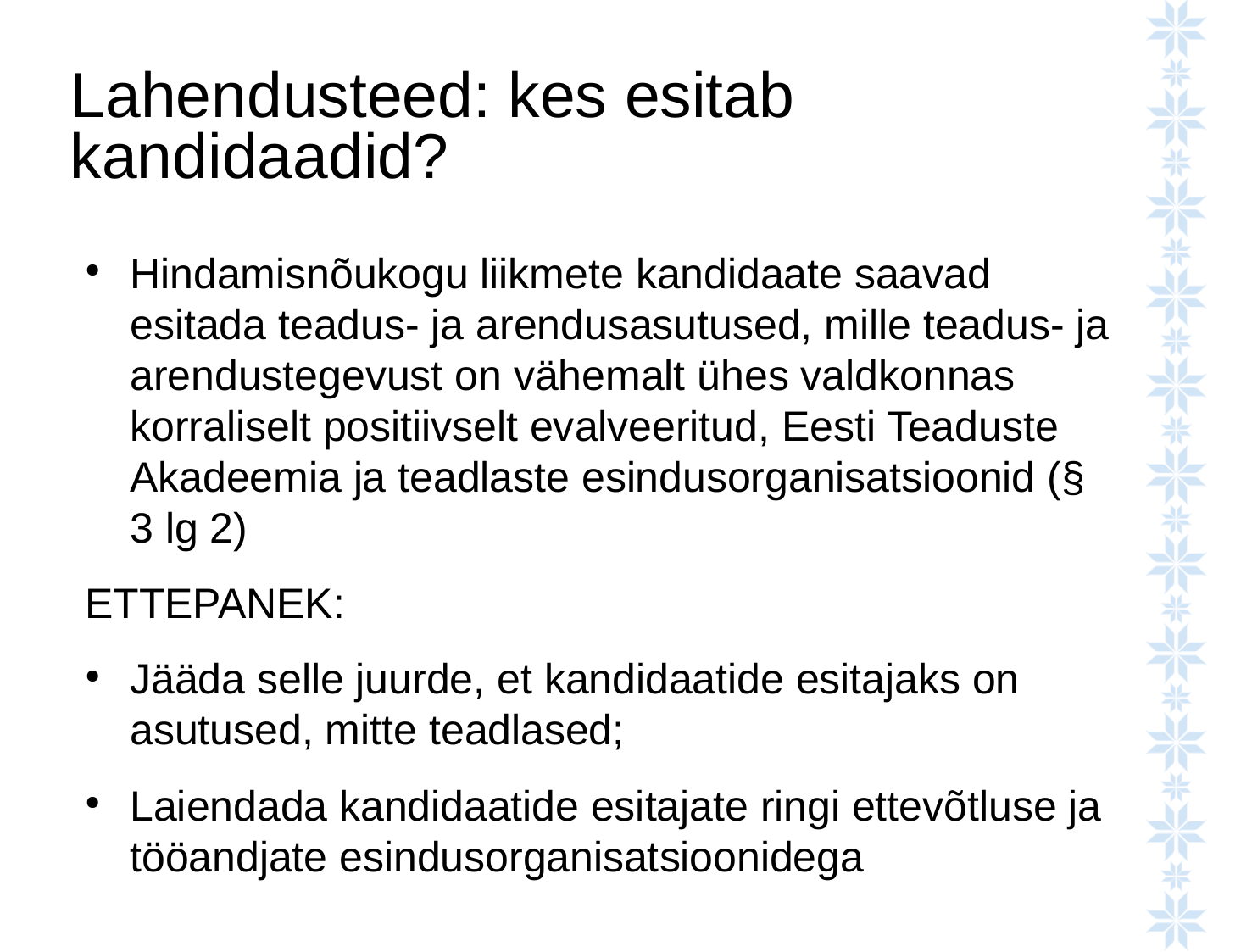

# Lahendusteed: kes esitab kandidaadid?
Hindamisnõukogu liikmete kandidaate saavad esitada teadus- ja arendusasutused, mille teadus- ja arendustegevust on vähemalt ühes valdkonnas korraliselt positiivselt evalveeritud, Eesti Teaduste Akadeemia ja teadlaste esindusorganisatsioonid (§ 3 lg 2)
ETTEPANEK:
Jääda selle juurde, et kandidaatide esitajaks on asutused, mitte teadlased;
Laiendada kandidaatide esitajate ringi ettevõtluse ja tööandjate esindusorganisatsioonidega